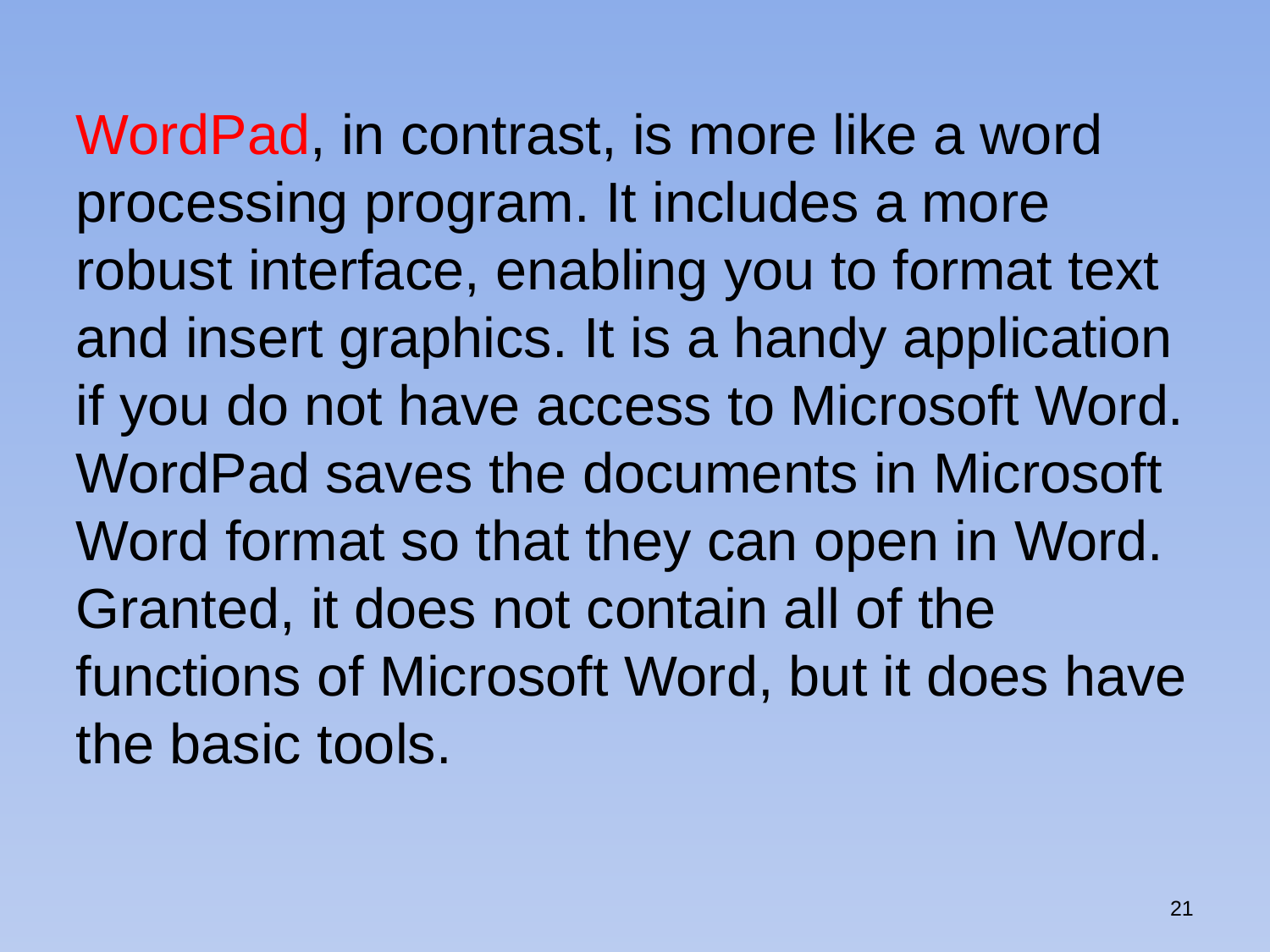

WordPad, in contrast, is more like a word processing program. It includes a more robust interface, enabling you to format text and insert graphics. It is a handy application if you do not have access to Microsoft Word. WordPad saves the documents in Microsoft Word format so that they can open in Word. Granted, it does not contain all of the functions of Microsoft Word, but it does have the basic tools.

21